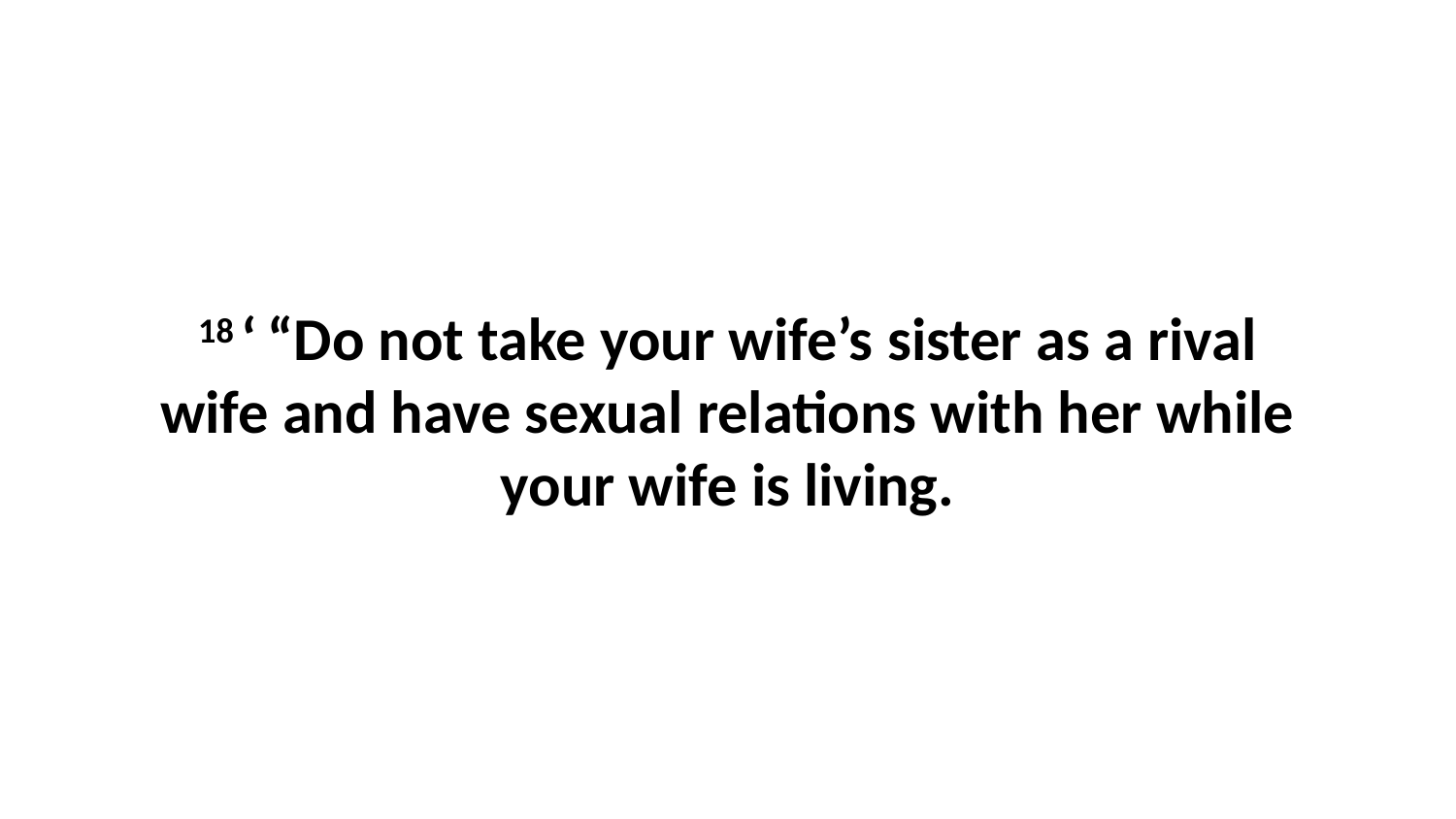

18 ‘ “Do not take your wife’s sister as a rival wife and have sexual relations with her while your wife is living.